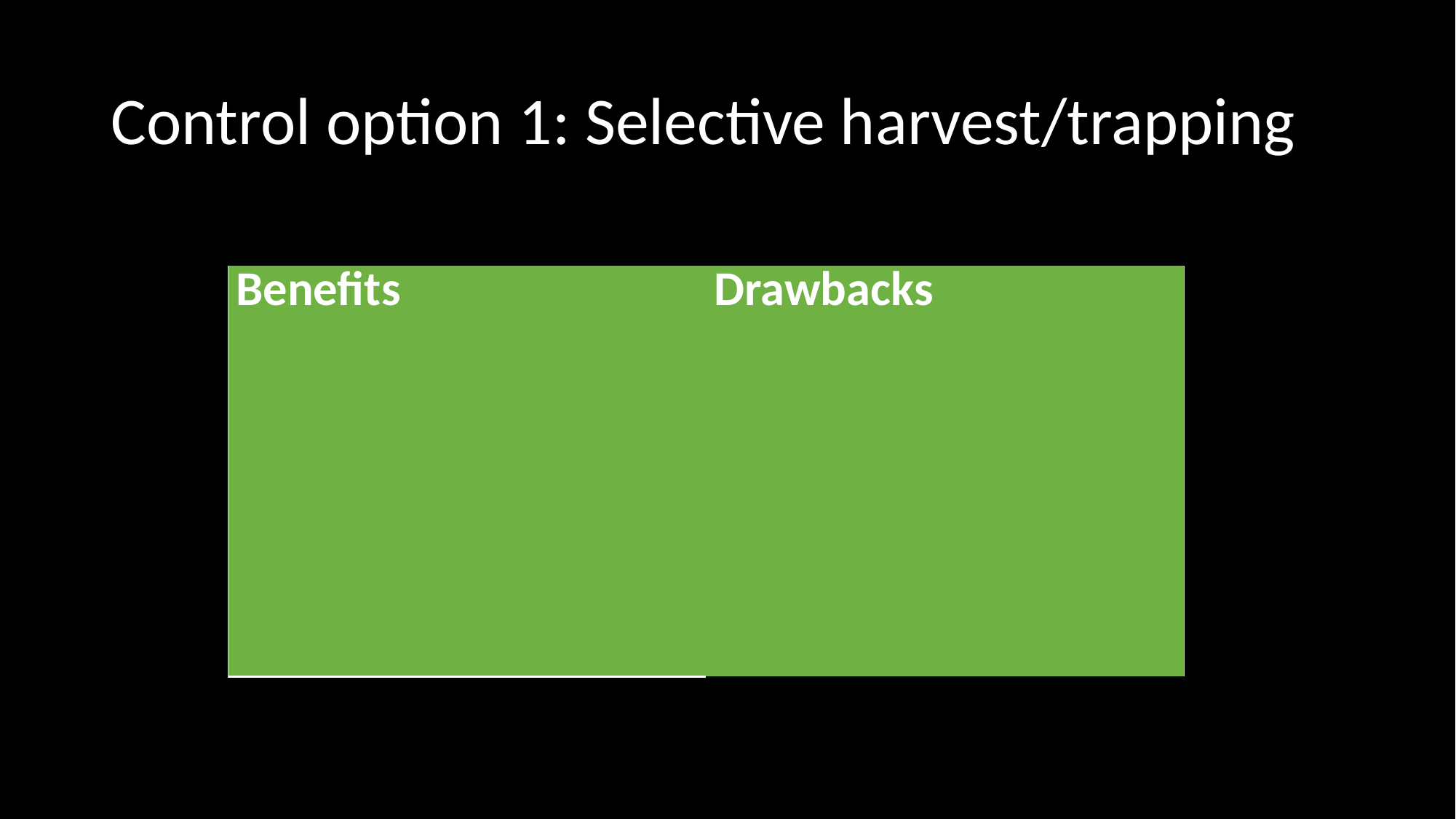

# Control option 1: Selective harvest/trapping
| Benefits | Drawbacks |
| --- | --- |